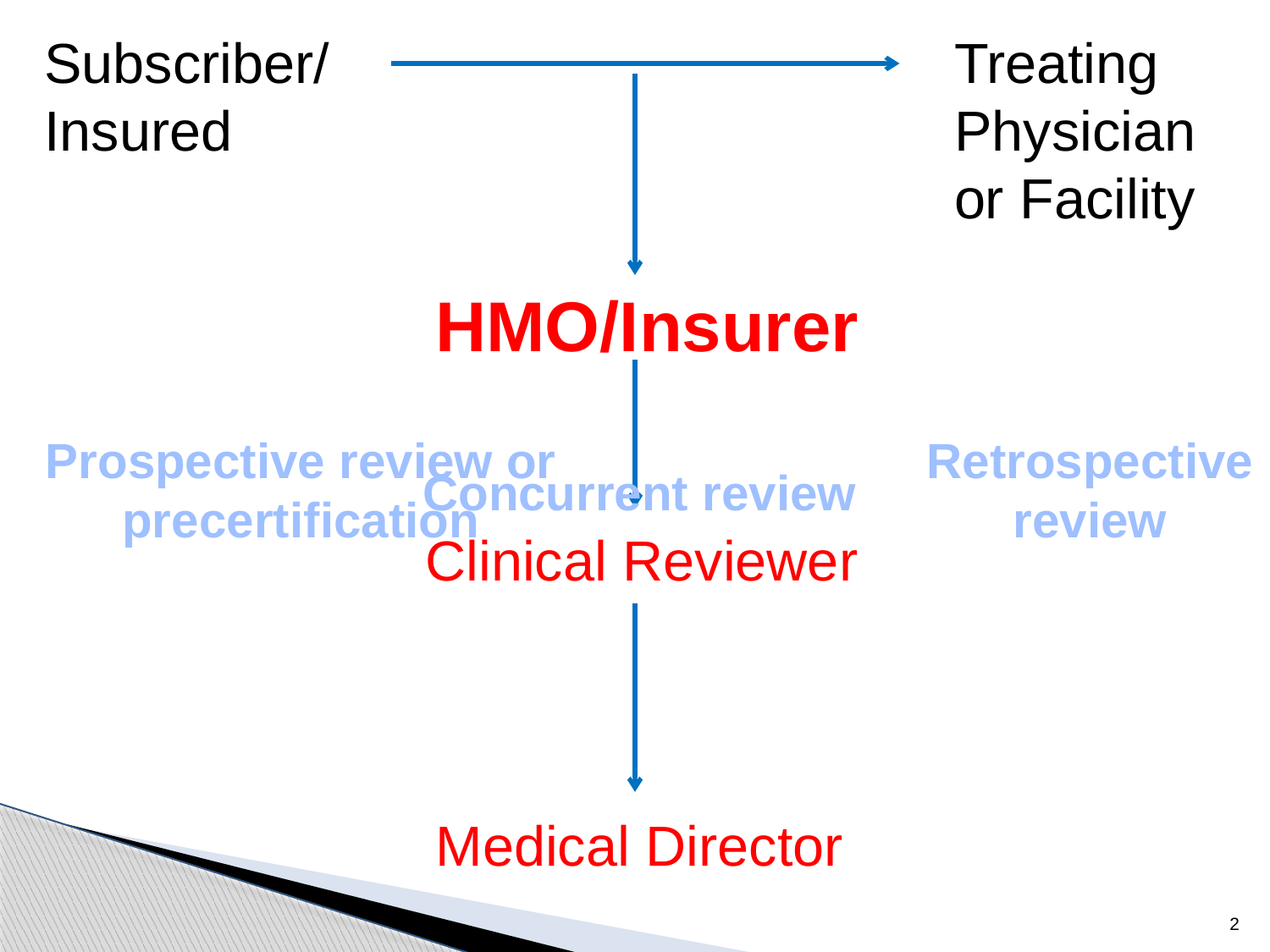

Subscriber/
Insured
Treating Physician or Facility
HMO/Insurer
Prospective review or precertification
Retrospective review
Concurrent review
Clinical Reviewer
Medical Director
2